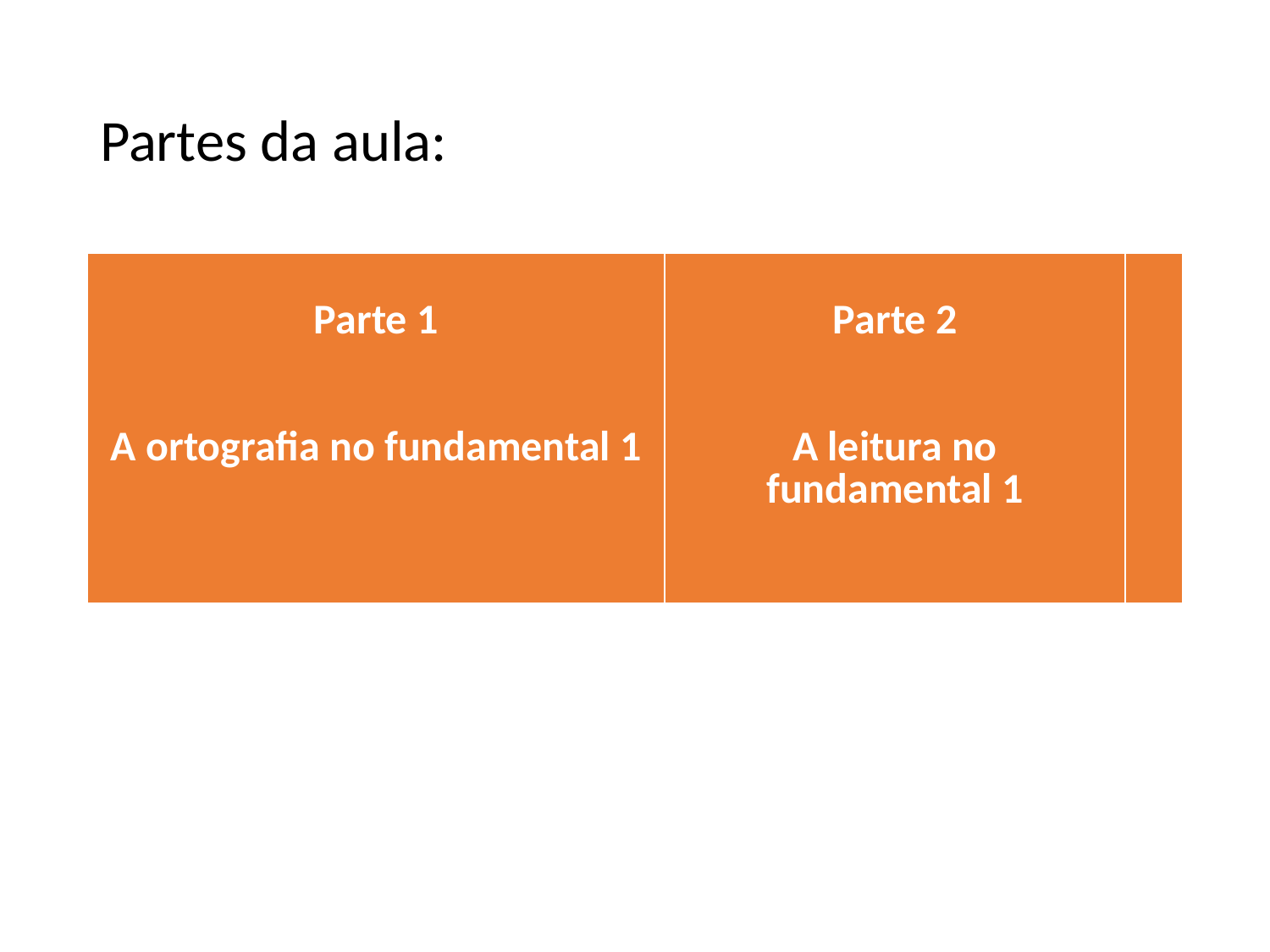

# Partes da aula:
| Parte 1 A ortografia no fundamental 1 | Parte 2 A leitura no fundamental 1 |  |
| --- | --- | --- |